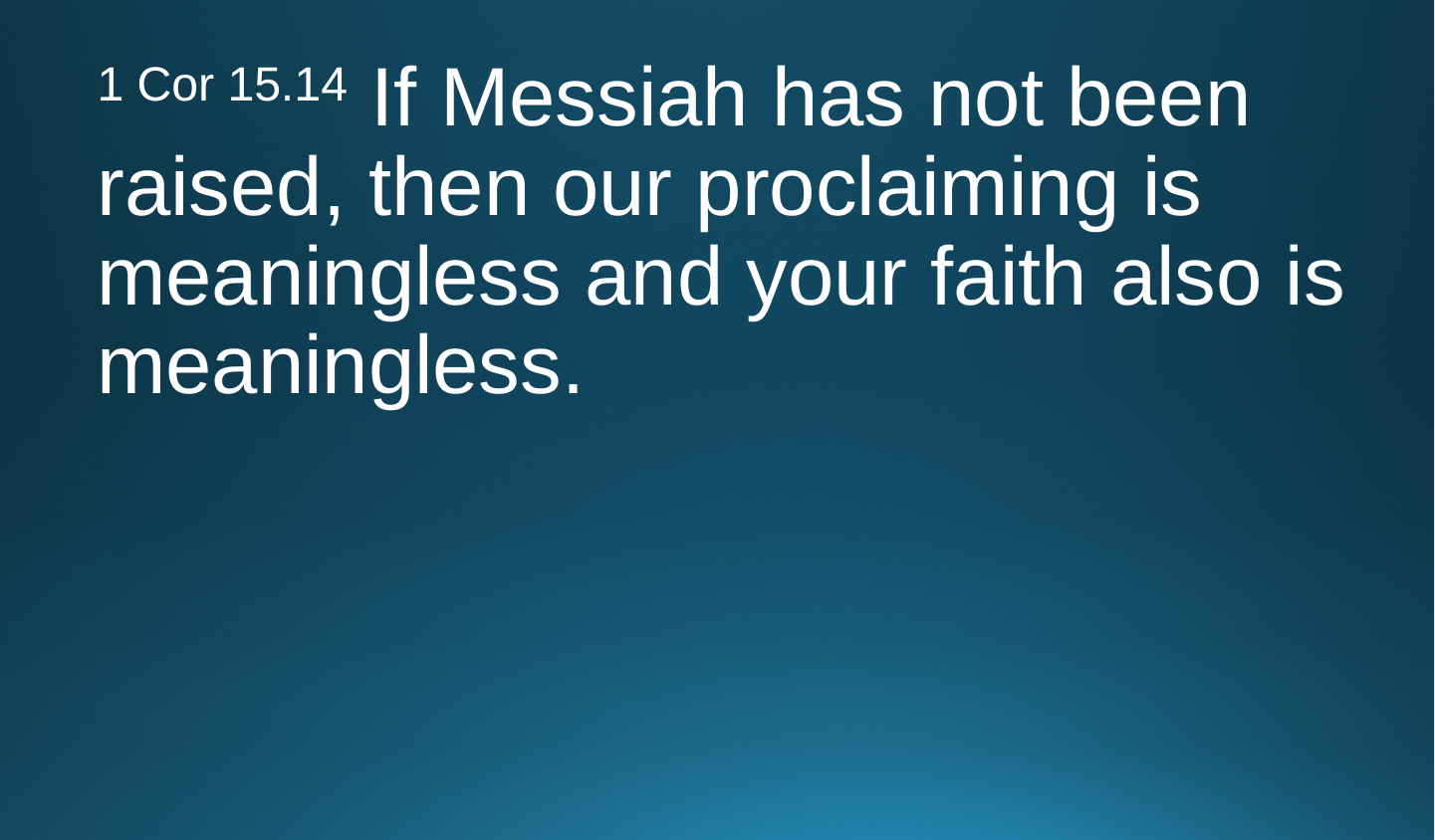

1 Cor 15.14 If Messiah has not been raised, then our proclaiming is meaningless and your faith also is meaningless.